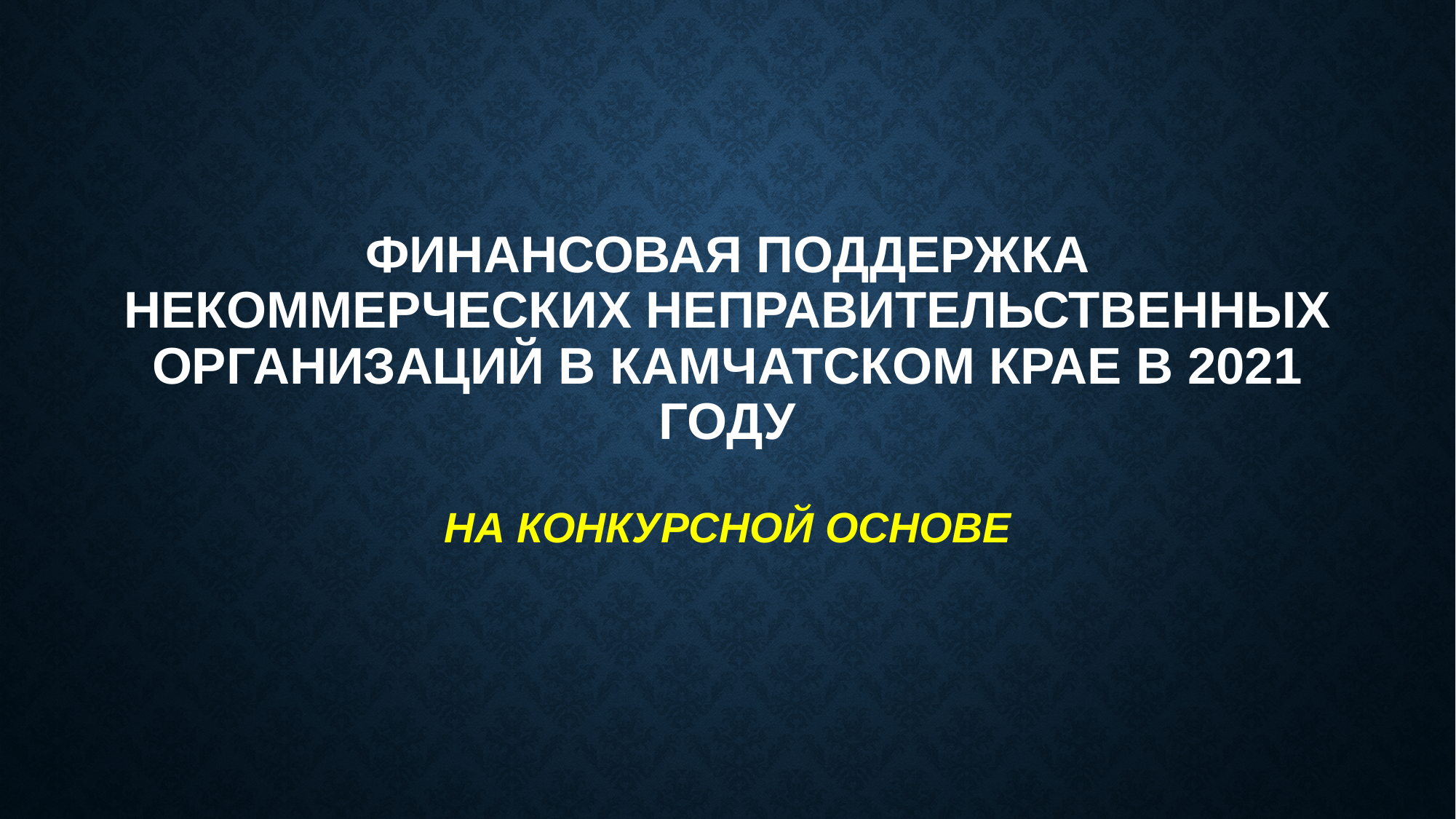

# Финансовая поддержка некоммерческих неправительственных организаций в Камчатском крае в 2021 году на конкурсной основе